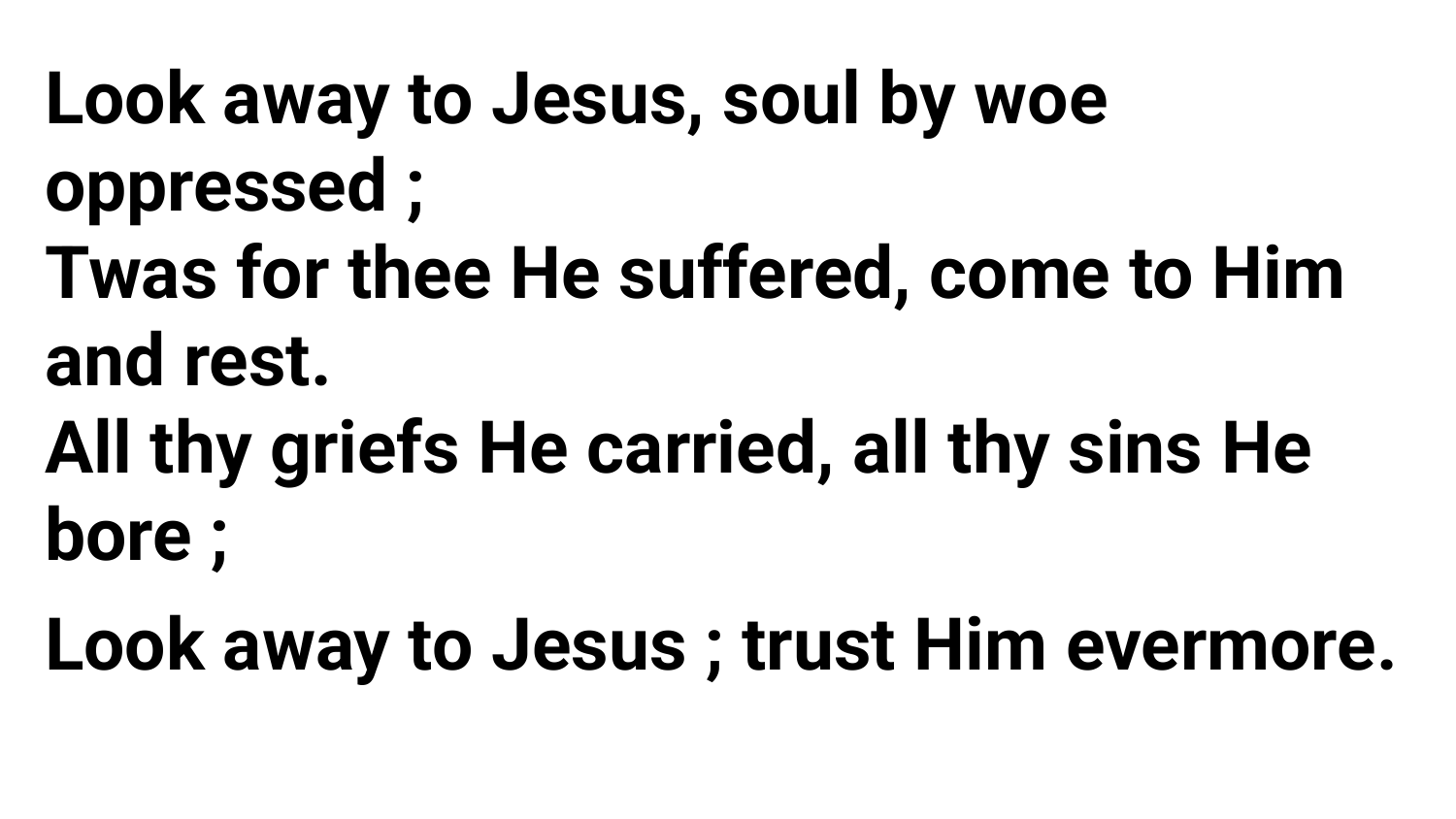

Look away to Jesus, soul by woe oppressed ;
Twas for thee He suffered, come to Him and rest.
All thy griefs He carried, all thy sins He bore ;
Look away to Jesus ; trust Him evermore.